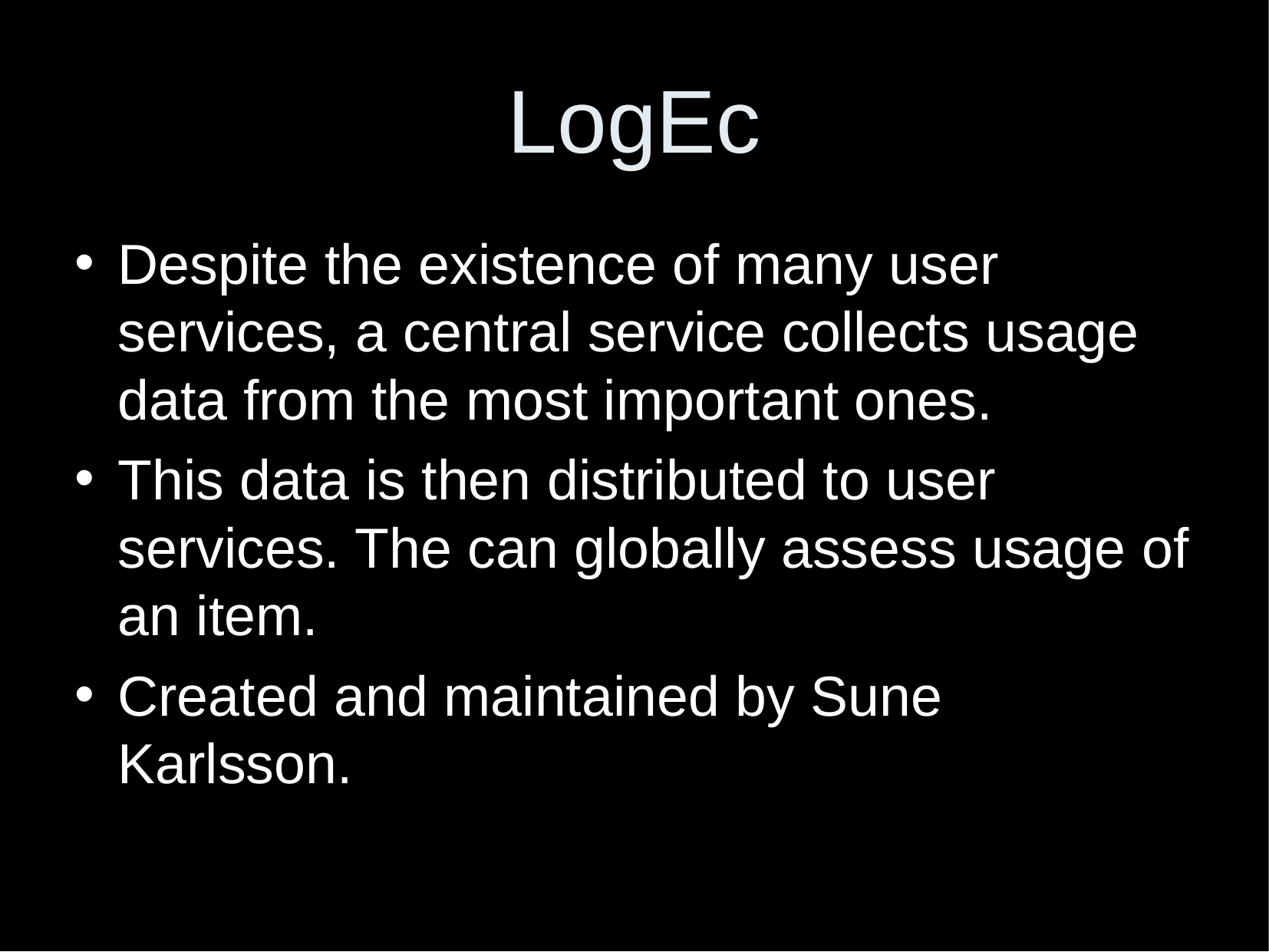

LogEc
Despite the existence of many user services, a central service collects usage data from the most important ones.
This data is then distributed to user services. The can globally assess usage of an item.
Created and maintained by Sune Karlsson.